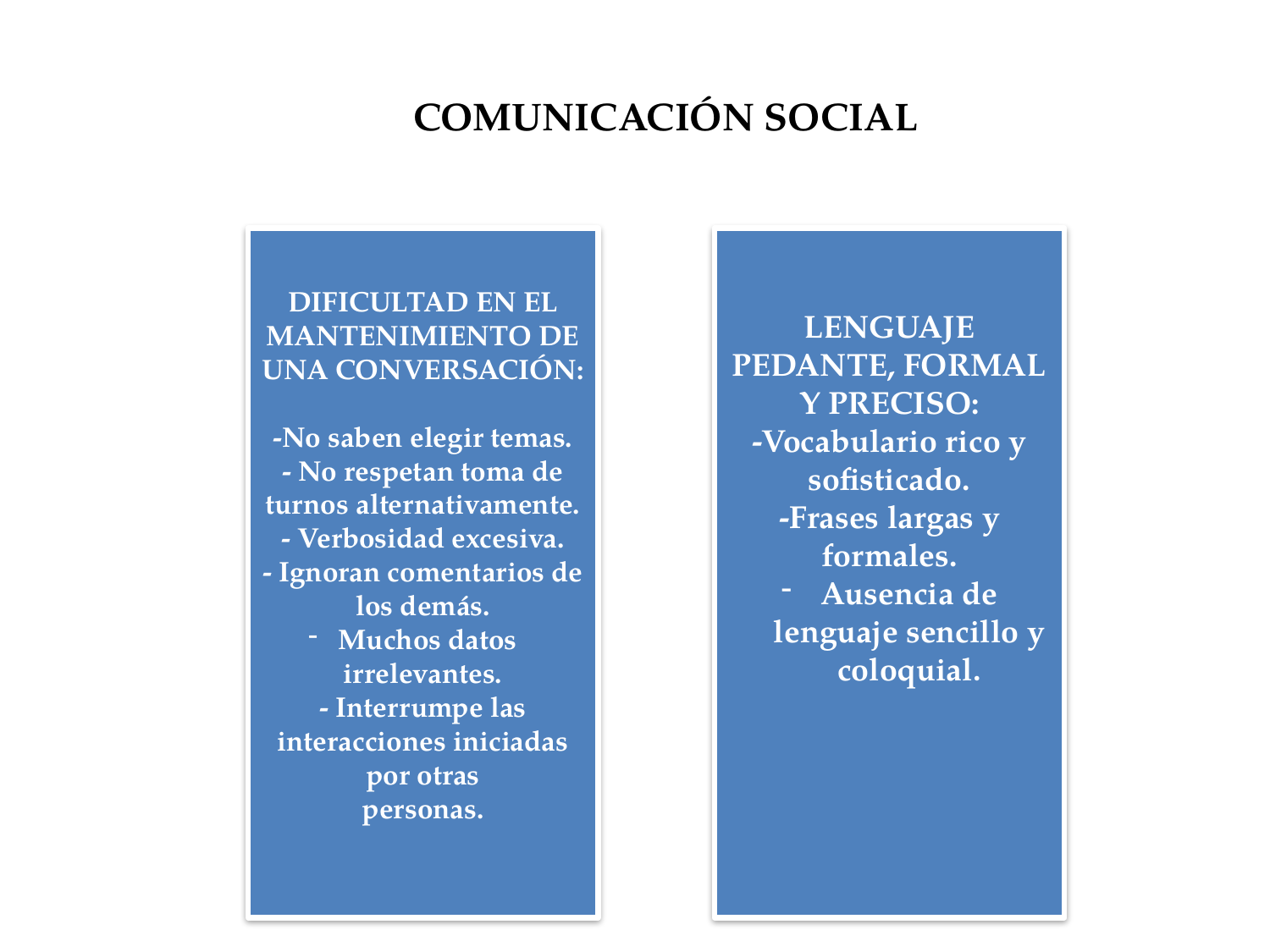

# comunicación social
DIFICULTAD EN EL MANTENIMIENTO DE UNA CONVERSACIÓN:

-No saben elegir temas.
- No respetan toma de turnos alternativamente.
- Verbosidad excesiva.
- Ignoran comentarios de los demás.
Muchos datos irrelevantes.
- Interrumpe las interacciones iniciadas por otras
personas.

LENGUAJE PEDANTE, FORMAL Y PRECISO:
-Vocabulario rico y sofisticado.
-Frases largas y formales.
Ausencia de lenguaje sencillo y coloquial.